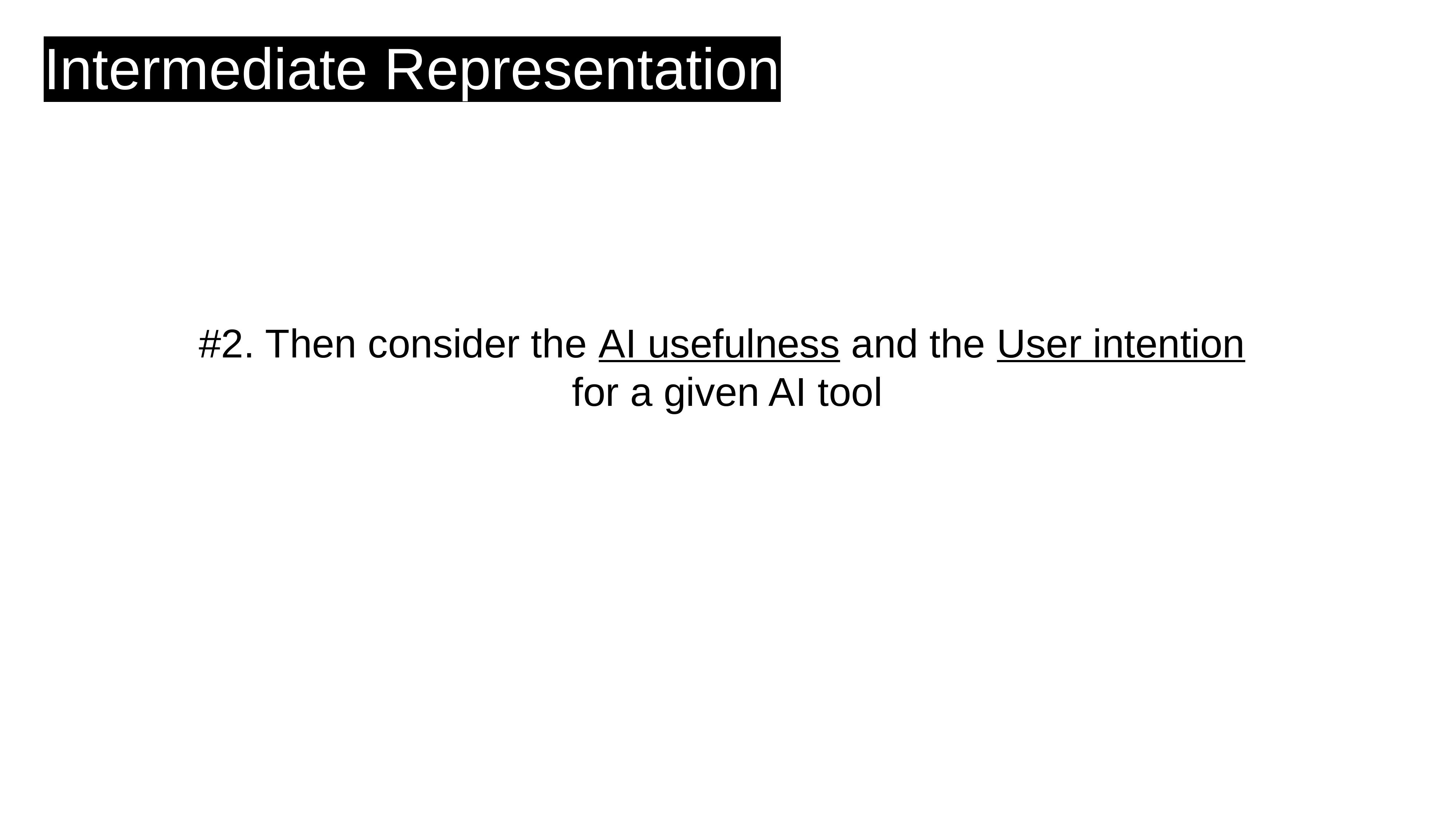

Intermediate Representation

#2. Then consider the AI usefulness and the User intention
for a given AI tool